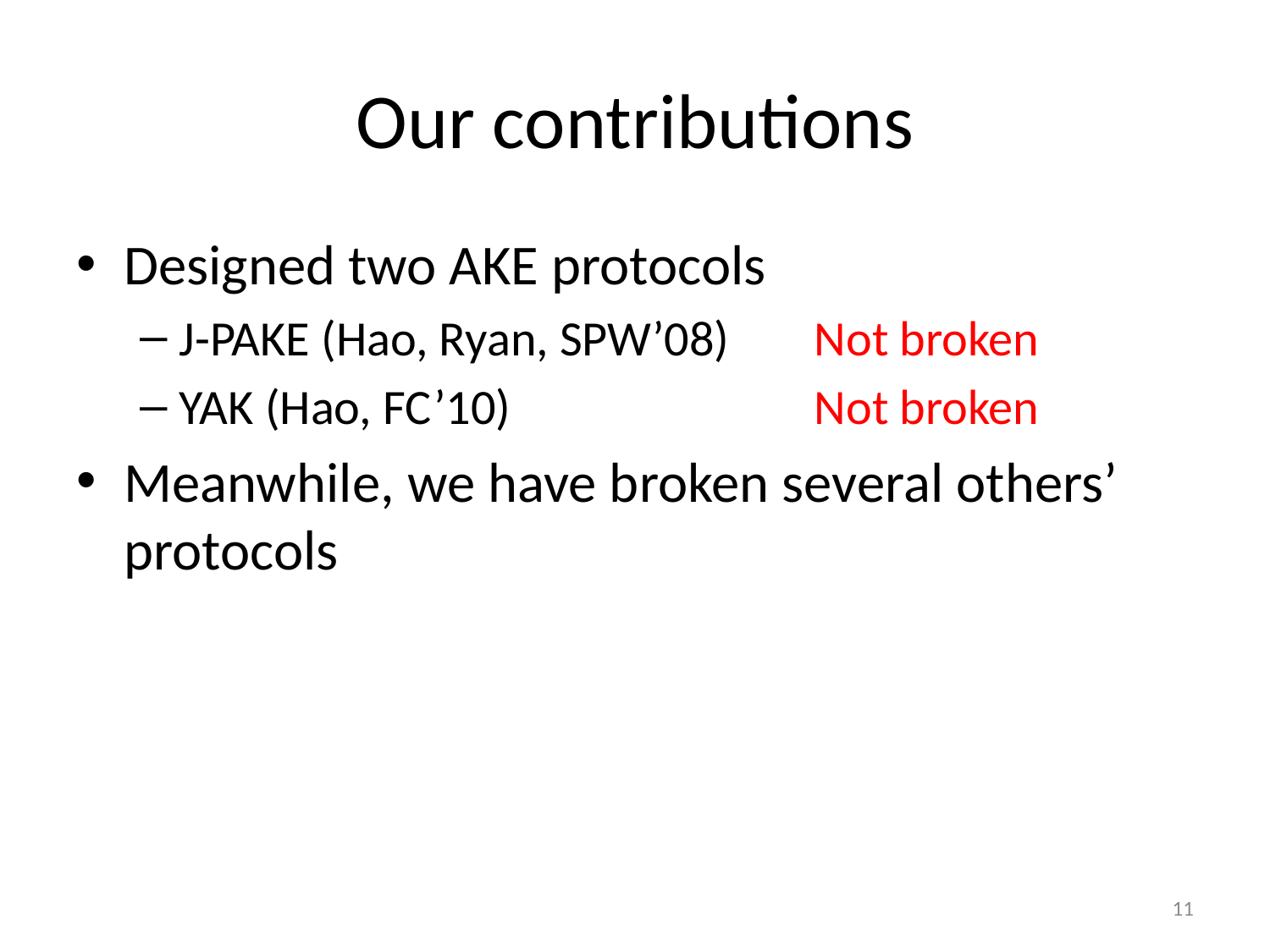

# Our contributions
Designed two AKE protocols
J-PAKE (Hao, Ryan, SPW’08) 	Not broken
YAK (Hao, FC’10)			Not broken
Meanwhile, we have broken several others’ protocols
11